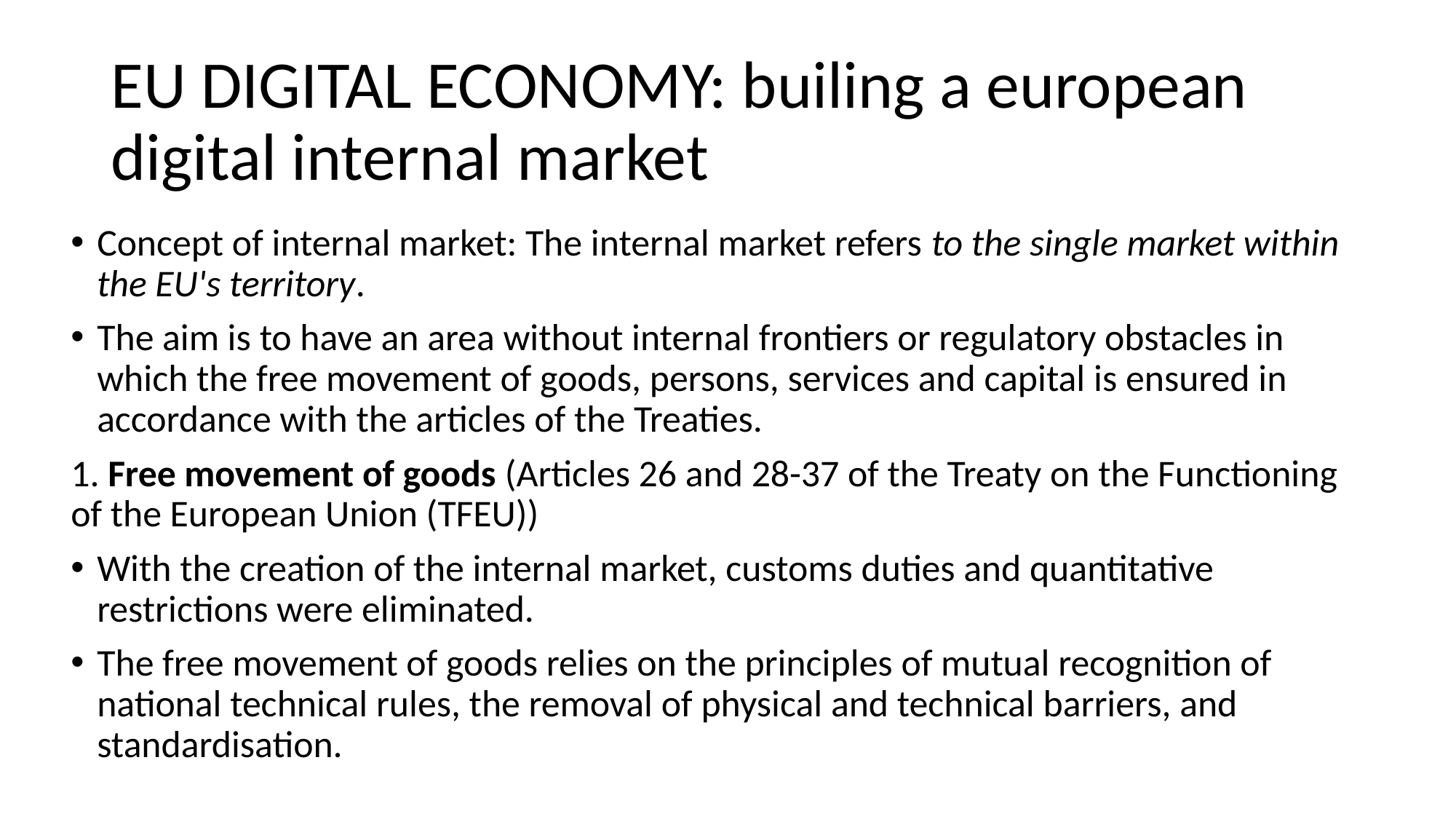

# EU DIGITAL ECONOMY: builing a european digital internal market
Concept of internal market: The internal market refers to the single market within the EU's territory.
The aim is to have an area without internal frontiers or regulatory obstacles in which the free movement of goods, persons, services and capital is ensured in accordance with the articles of the Treaties.
1. Free movement of goods (Articles 26 and 28-37 of the Treaty on the Functioning of the European Union (TFEU))
With the creation of the internal market, customs duties and quantitative restrictions were eliminated.
The free movement of goods relies on the principles of mutual recognition of national technical rules, the removal of physical and technical barriers, and standardisation.